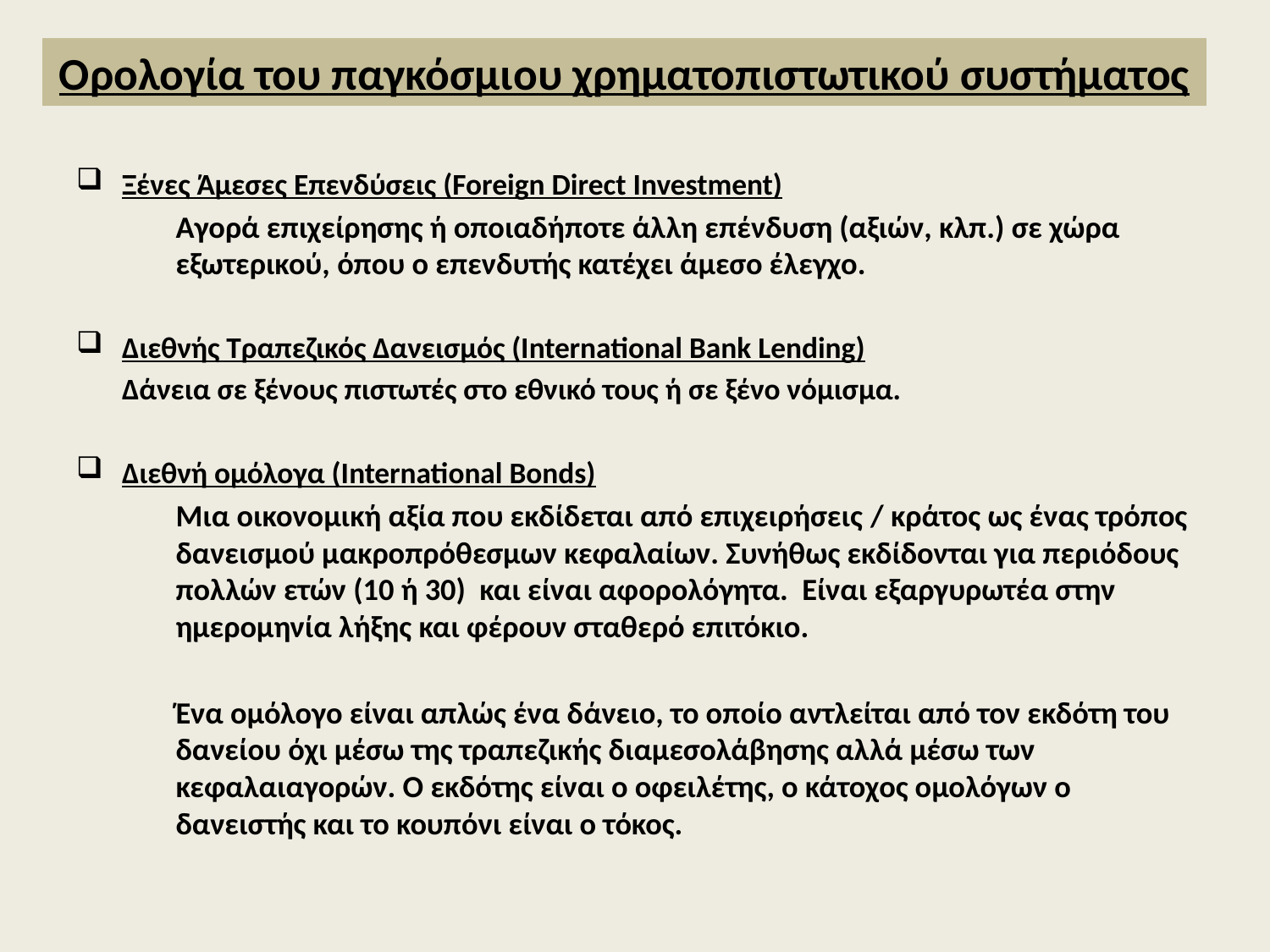

# Ορολογία του παγκόσμιου χρηματοπιστωτικού συστήματος
Ξένες Άμεσες Επενδύσεις (Foreign Direct Investment)
	Αγορά επιχείρησης ή οποιαδήποτε άλλη επένδυση (αξιών, κλπ.) σε χώρα εξωτερικού, όπου ο επενδυτής κατέχει άμεσο έλεγχο.

Διεθνής Τραπεζικός Δανεισμός (International Bank Lending)
		Δάνεια σε ξένους πιστωτές στο εθνικό τους ή σε ξένο νόμισμα.

Διεθνή ομόλογα (International Bonds)
	Μια οικονομική αξία που εκδίδεται από επιχειρήσεις / κράτος ως ένας τρόπος δανεισμού μακροπρόθεσμων κεφαλαίων. Συνήθως εκδίδονται για περιόδους πολλών ετών (10 ή 30)  και είναι αφορολόγητα.  Είναι εξαργυρωτέα στην ημερομηνία λήξης και φέρουν σταθερό επιτόκιο.

	Ένα ομόλογο είναι απλώς ένα δάνειο, το οποίο αντλείται από τον εκδότη του δανείου όχι μέσω της τραπεζικής διαμεσολάβησης αλλά μέσω των κεφαλαιαγορών. Ο εκδότης είναι ο οφειλέτης, ο κάτοχος ομολόγων ο δανειστής και το κουπόνι είναι ο τόκος.